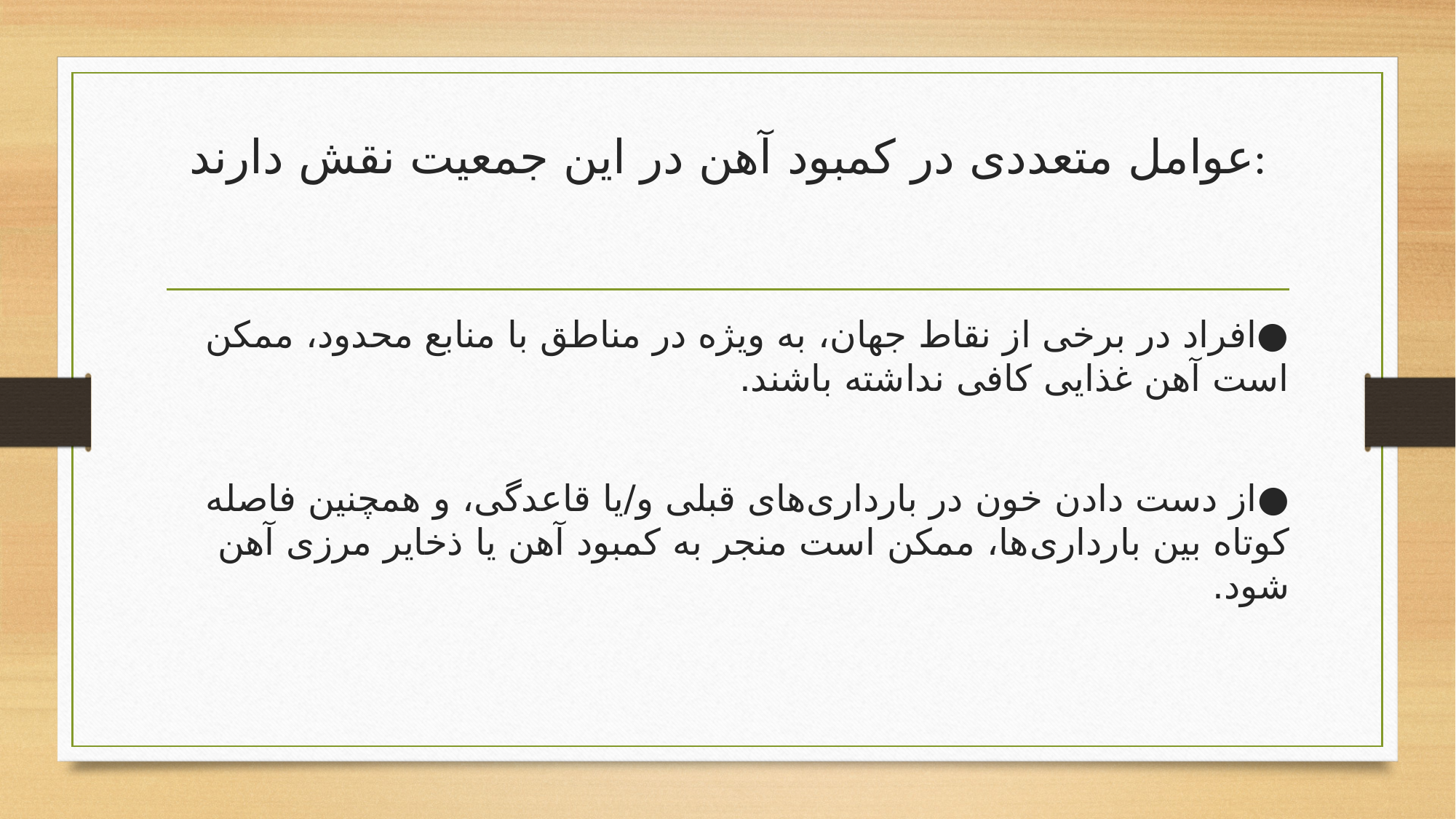

# عوامل متعددی در کمبود آهن در این جمعیت نقش دارند:
●افراد در برخی از نقاط جهان، به ویژه در مناطق با منابع محدود، ممکن است آهن غذایی کافی نداشته باشند.

●از دست دادن خون در بارداری‌های قبلی و/یا قاعدگی، و همچنین فاصله کوتاه بین بارداری‌ها، ممکن است منجر به کمبود آهن یا ذخایر مرزی آهن شود.